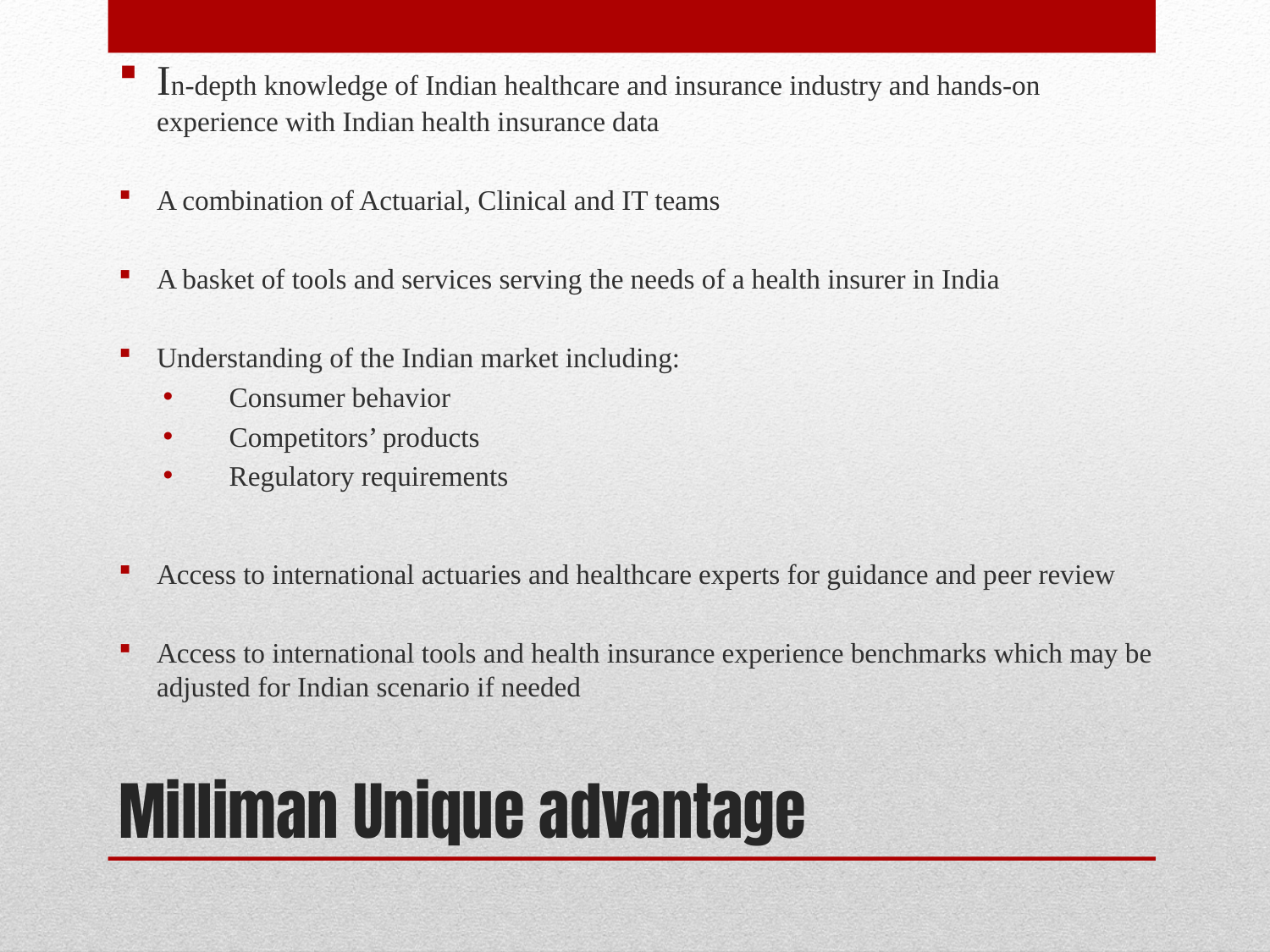

In-depth knowledge of Indian healthcare and insurance industry and hands-on experience with Indian health insurance data

A combination of Actuarial, Clinical and IT teams

A basket of tools and services serving the needs of a health insurer in India

Understanding of the Indian market including:
    Consumer behavior
    Competitors’ products
    Regulatory requirements

Access to international actuaries and healthcare experts for guidance and peer review

Access to international tools and health insurance experience benchmarks which may be adjusted for Indian scenario if needed

# Milliman Unique advantage